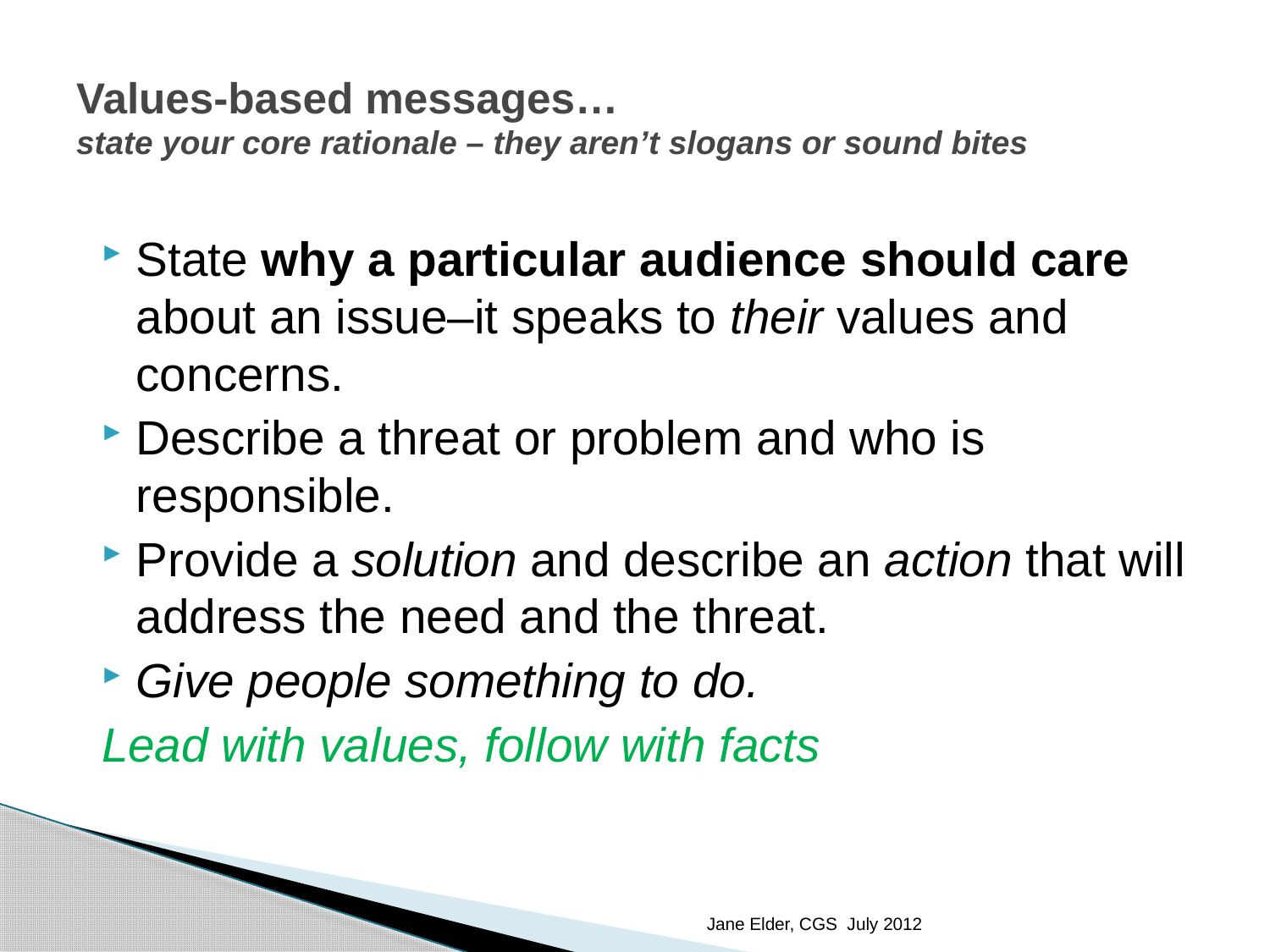

# Values-based messages… state your core rationale – they aren’t slogans or sound bites
State why a particular audience should care about an issue–it speaks to their values and concerns.
Describe a threat or problem and who is responsible.
Provide a solution and describe an action that will address the need and the threat.
Give people something to do.
Lead with values, follow with facts

Jane Elder, CGS  July 2012